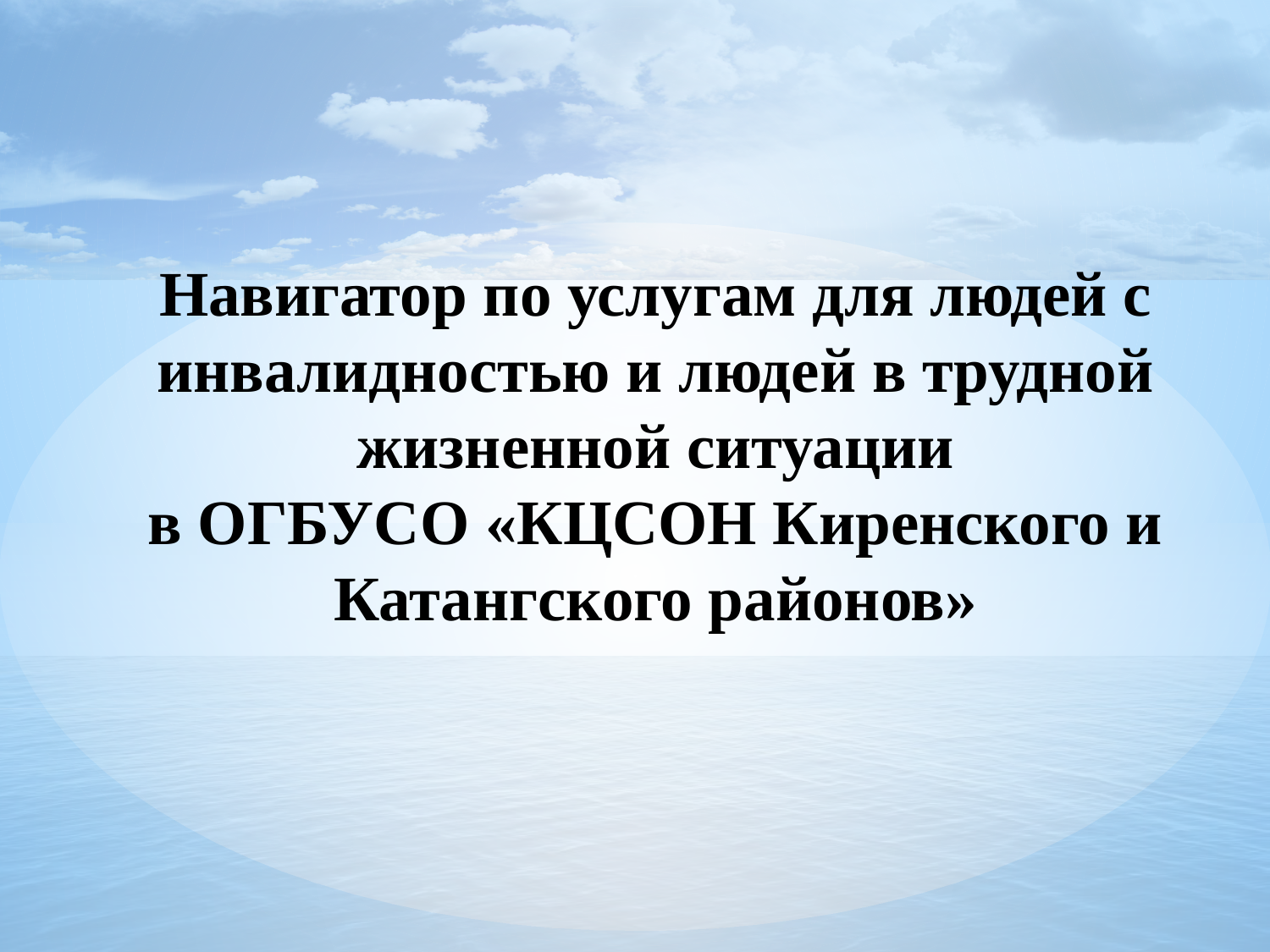

Навигатор по услугам для людей с инвалидностью и людей в трудной жизненной ситуации
в ОГБУСО «КЦСОН Киренского и Катангского районов»